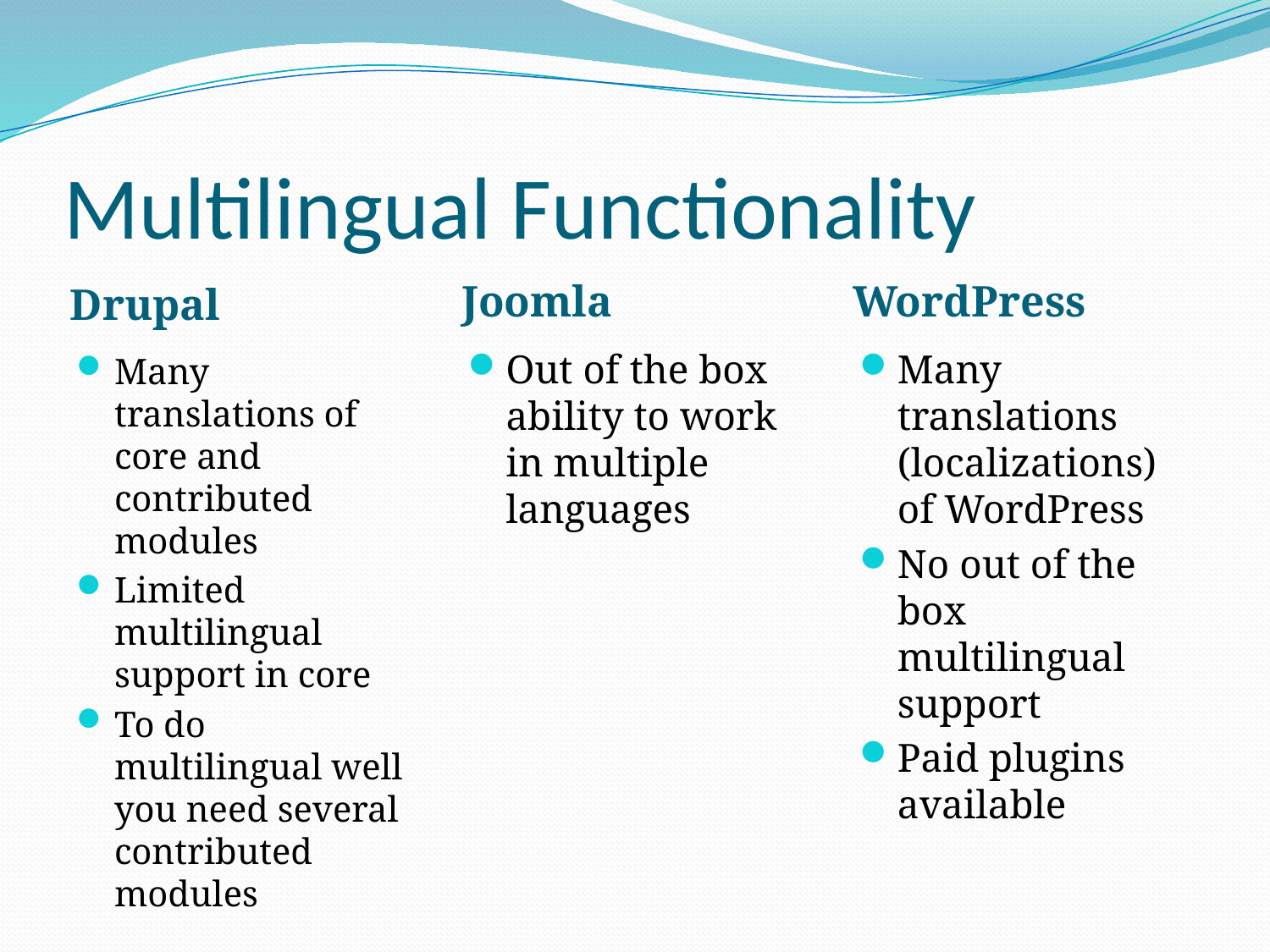

# Multilingual Functionality
Joomla
WordPress
Drupal
Out of the box ability to work in multiple languages
Many translations  (localizations) of WordPress
No out of the box multilingual support
Paid plugins available
Many translations of core and contributed modules
Limited multilingual support in core
To do multilingual well you need several contributed modules